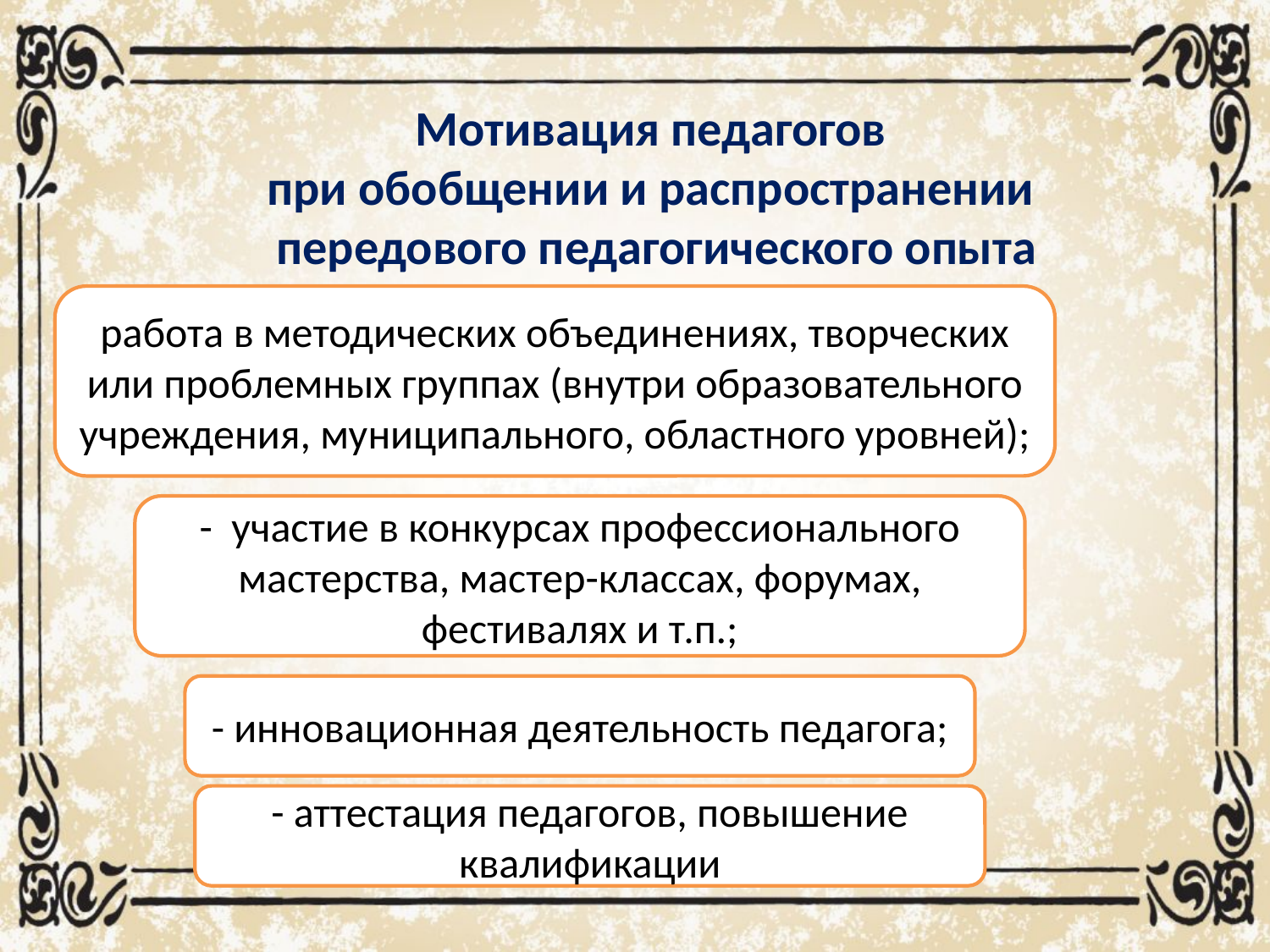

# Мотивация педагогов при обобщении и распространении передового педагогического опыта
работа в методических объединениях, творческих или проблемных группах (внутри образовательного учреждения, муниципального, областного уровней);
-  участие в конкурсах профессионального мастерства, мастер-классах, форумах, фестивалях и т.п.;
- инновационная деятельность педагога;
- аттестация педагогов, повышение квалификации